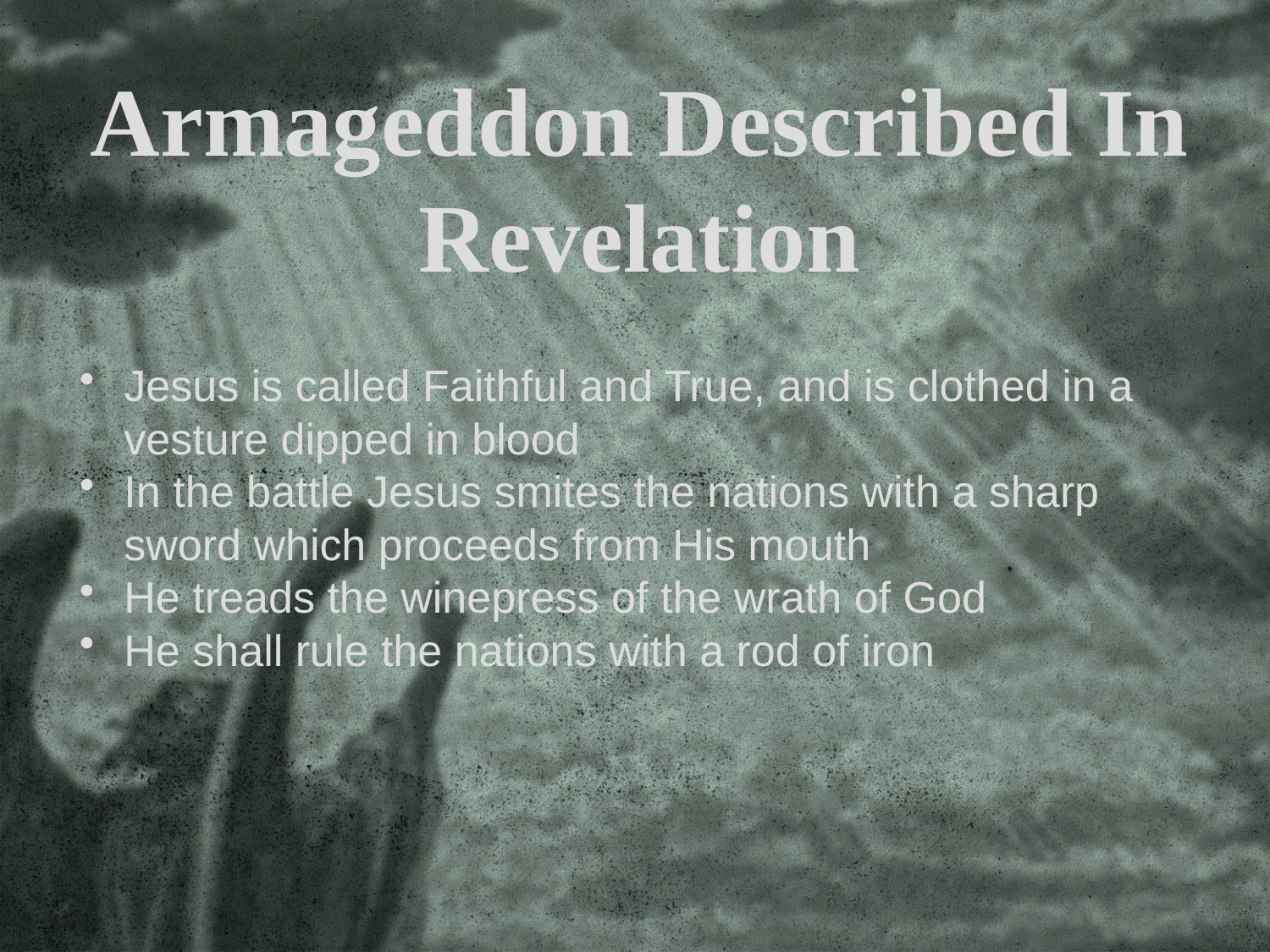

Armageddon Described In Revelation
Jesus is called Faithful and True, and is clothed in a vesture dipped in blood
In the battle Jesus smites the nations with a sharp sword which proceeds from His mouth
He treads the winepress of the wrath of God
He shall rule the nations with a rod of iron